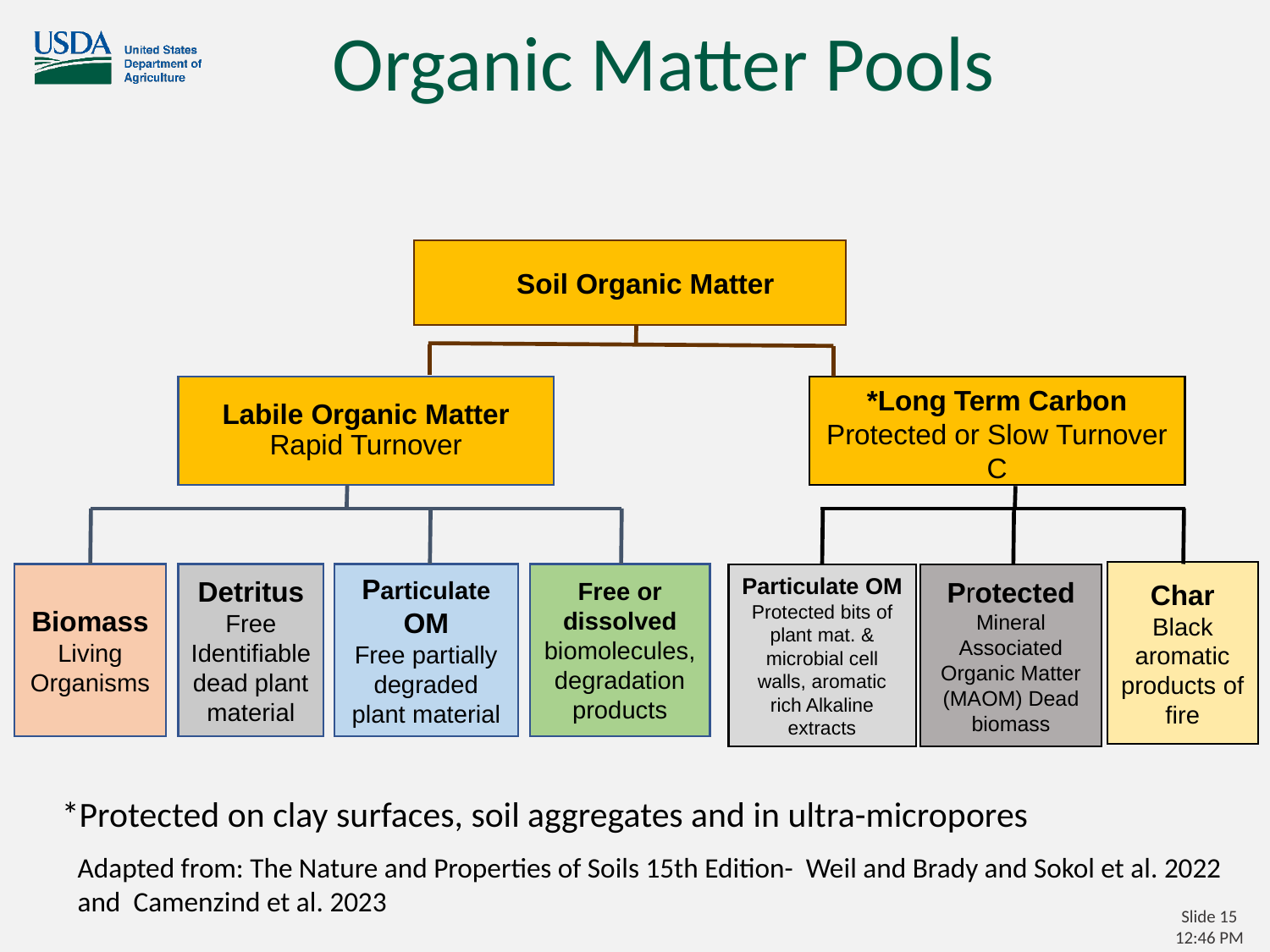

Organic Matter Pools
Soil Organic Matter
Labile Organic Matter
Rapid Turnover
*Long Term Carbon
Protected or Slow Turnover C
Char Black aromatic products of fire
Particulate OM
Protected bits of plant mat. & microbial cell walls, aromatic rich Alkaline extracts
Particulate OM
Free partially degraded plant material
Free or dissolved biomolecules, degradation products
Protected Mineral Associated Organic Matter (MAOM) Dead biomass
Biomass
Living Organisms
Detritus
Free Identifiable dead plant material
*Protected on clay surfaces, soil aggregates and in ultra-micropores
Adapted from: The Nature and Properties of Soils 15th Edition-  Weil and Brady and Sokol et al. 2022 and  Camenzind et al. 2023